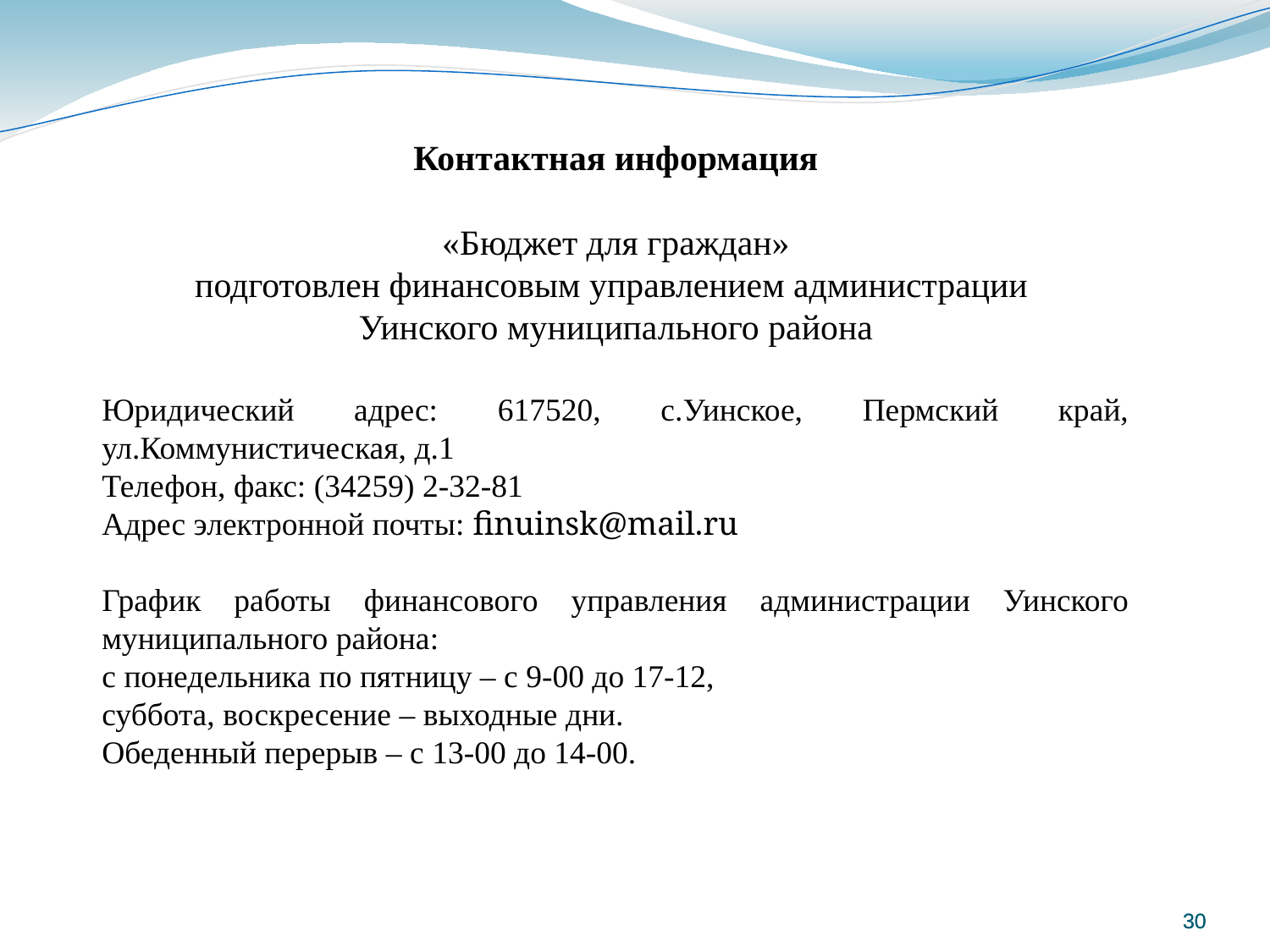

Контактная информация

«Бюджет для граждан»
подготовлен финансовым управлением администрации
Уинского муниципального района

Юридический адрес: 617520, с.Уинское, Пермский край, ул.Коммунистическая, д.1
Телефон, факс: (34259) 2-32-81
Адрес электронной почты: finuinsk@mail.ru

График работы финансового управления администрации Уинского муниципального района:
с понедельника по пятницу – с 9-00 до 17-12,
суббота, воскресение – выходные дни.
Обеденный перерыв – с 13-00 до 14-00.

30
30